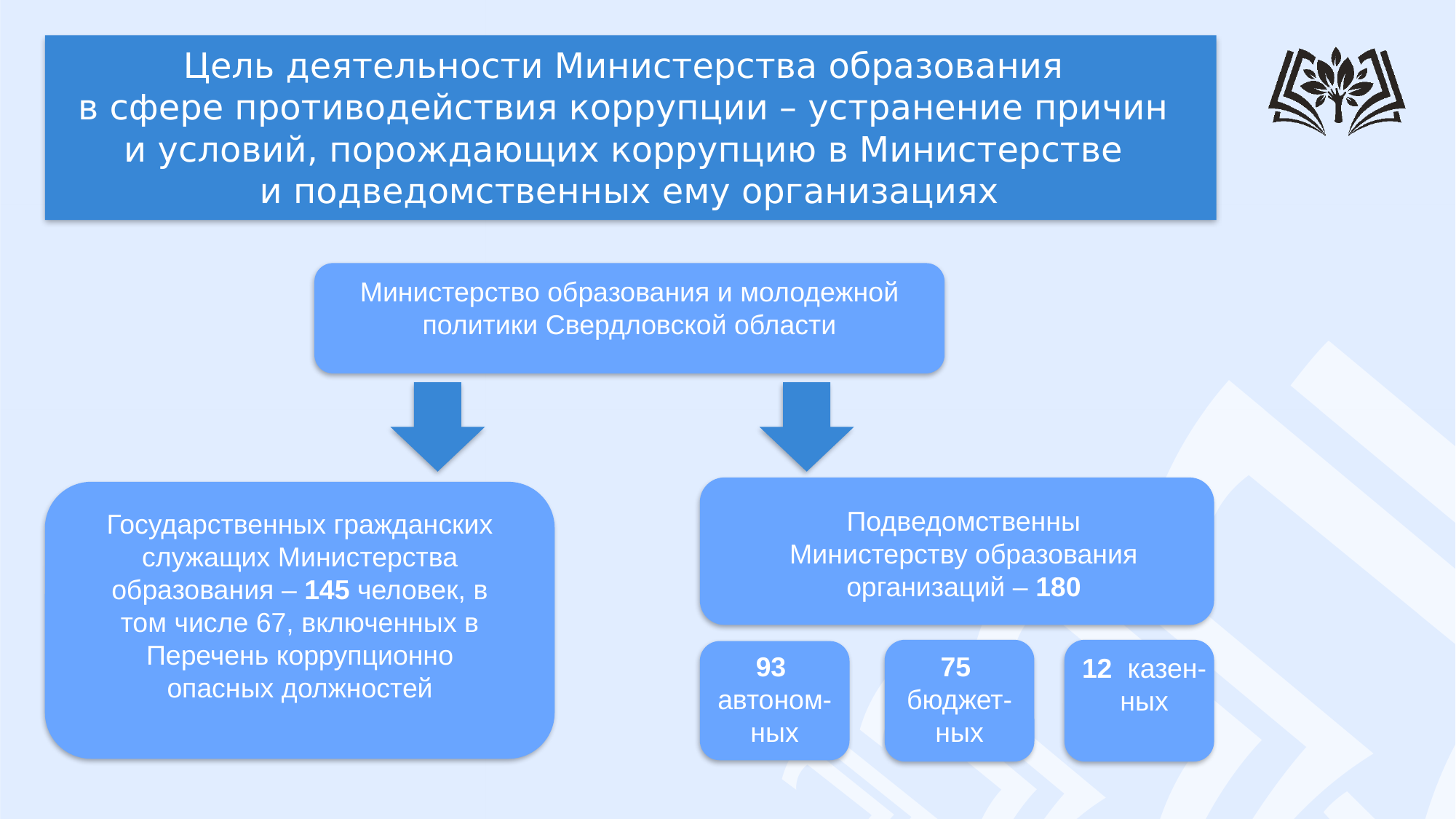

Цель деятельности Министерства образования
в сфере противодействия коррупции – устранение причин
и условий, порождающих коррупцию в Министерстве
и подведомственных ему организациях

Министерство образования и молодежной политики Свердловской области

Подведомственны Министерству образования организаций – 180
Государственных гражданских служащих Министерства образования – 145 человек, в том числе 67, включенных в Перечень коррупционно опасных должностей

93  автоном-ных
75  бюджет-ных
12  казен-ных